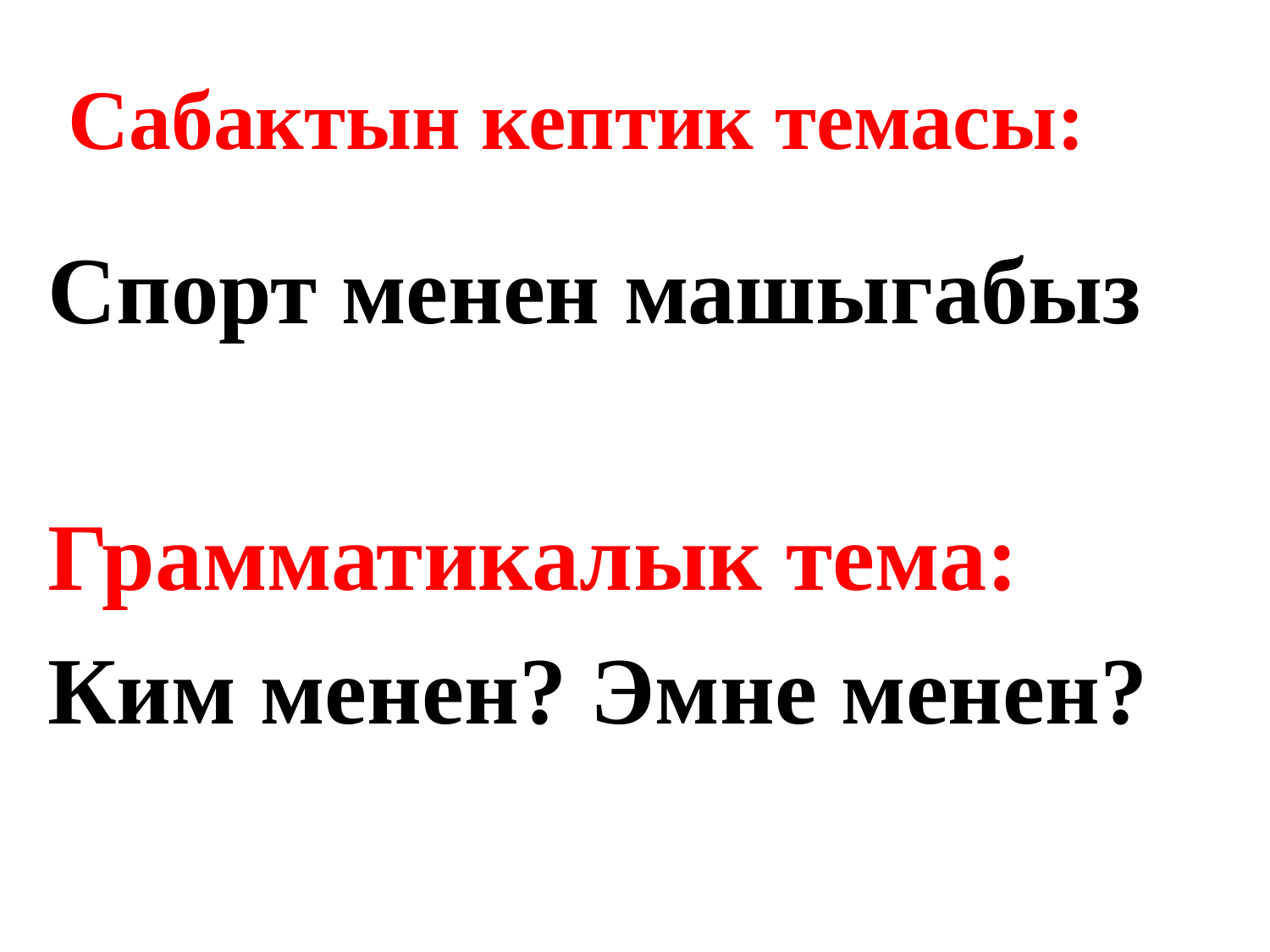

# Сабактын кептик темасы:
Спорт менен машыгабыз

Грамматикалык тема:
Ким менен? Эмне менен?